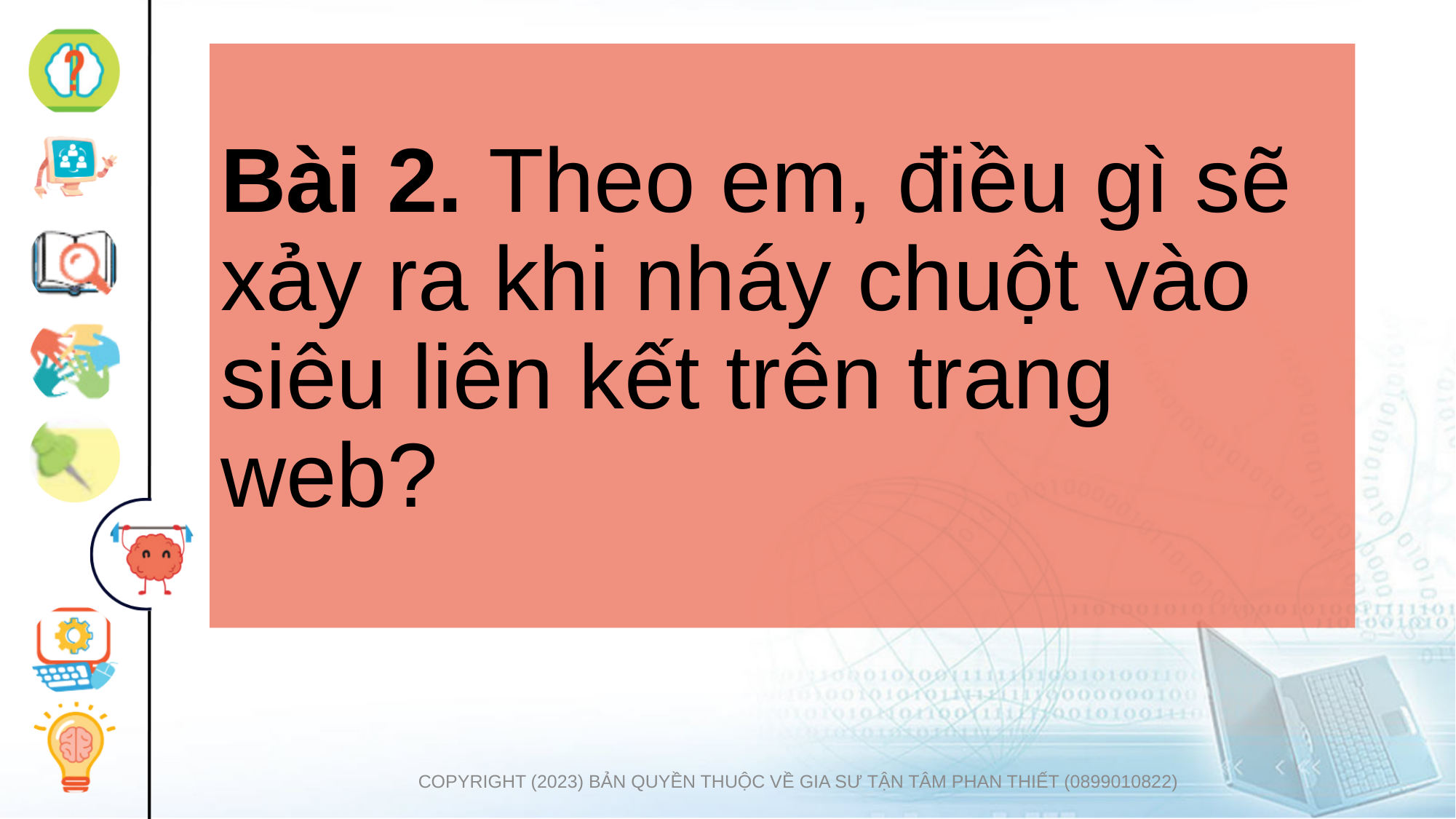

# Bài 2. Theo em, điều gì sẽ xảy ra khi nháy chuột vào siêu liên kết trên trang web?
COPYRIGHT (2023) BẢN QUYỀN THUỘC VỀ GIA SƯ TẬN TÂM PHAN THIẾT (0899010822)